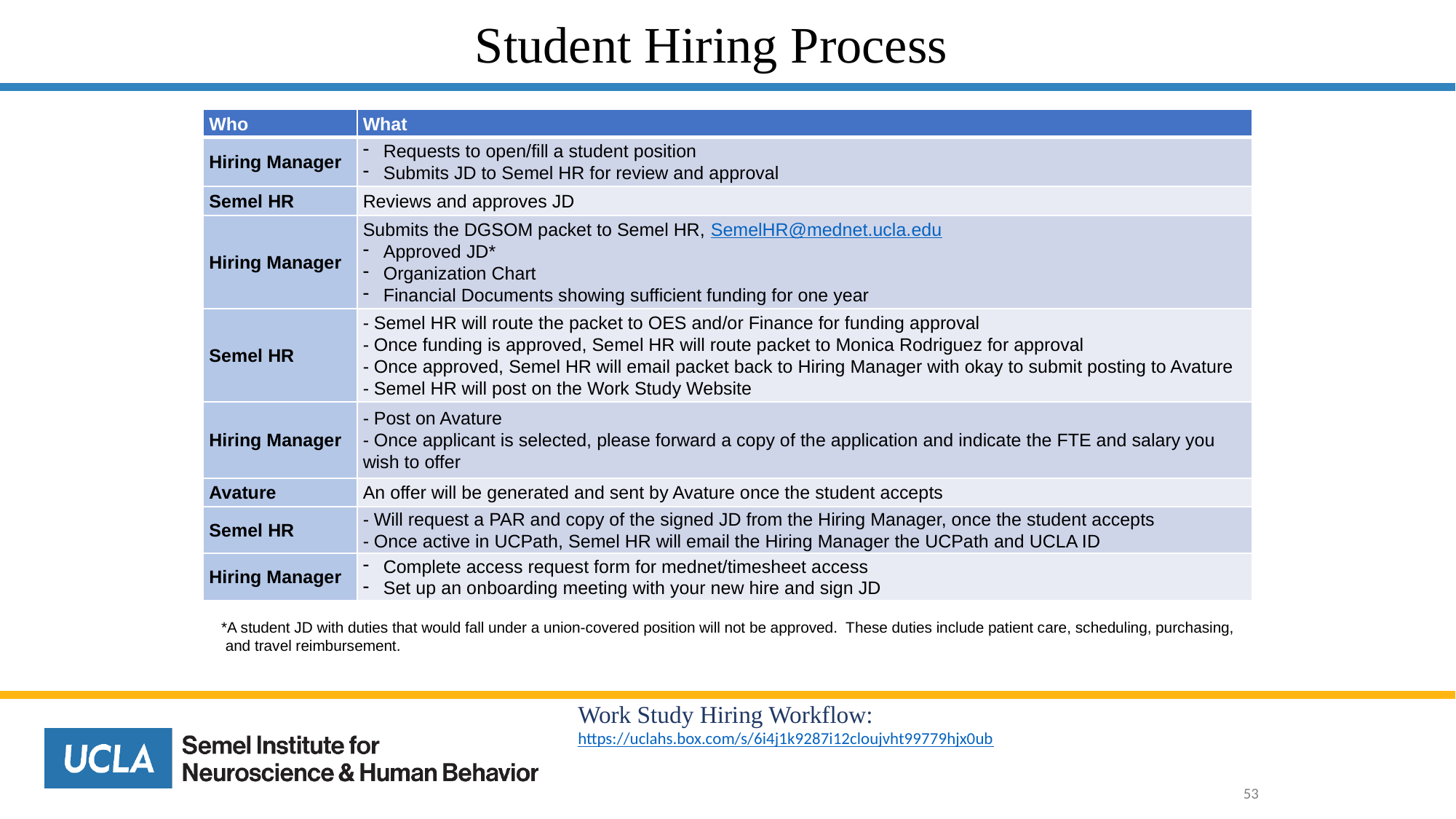

Student Hiring Process
| Who | What |
| --- | --- |
| Hiring Manager | Requests to open/fill a student position Submits JD to Semel HR for review and approval |
| Semel HR | Reviews and approves JD |
| Hiring Manager | Submits the DGSOM packet to Semel HR, SemelHR@mednet.ucla.edu Approved JD\* Organization Chart Financial Documents showing sufficient funding for one year |
| Semel HR | - Semel HR will route the packet to OES and/or Finance for funding approval - Once funding is approved, Semel HR will route packet to Monica Rodriguez for approval - Once approved, Semel HR will email packet back to Hiring Manager with okay to submit posting to Avature - Semel HR will post on the Work Study Website |
| Hiring Manager | - Post on Avature - Once applicant is selected, please forward a copy of the application and indicate the FTE and salary you wish to offer |
| Avature | An offer will be generated and sent by Avature once the student accepts |
| Semel HR | - Will request a PAR and copy of the signed JD from the Hiring Manager, once the student accepts - Once active in UCPath, Semel HR will email the Hiring Manager the UCPath and UCLA ID |
| Hiring Manager | Complete access request form for mednet/timesheet access Set up an onboarding meeting with your new hire and sign JD |
# Student Hiring Process
*A student JD with duties that would fall under a union-covered position will not be approved.  These duties include patient care, scheduling, purchasing,
 and travel reimbursement.
Work Study Hiring Workflow:
https://uclahs.box.com/s/6i4j1k9287i12cloujvht99779hjx0ub
53